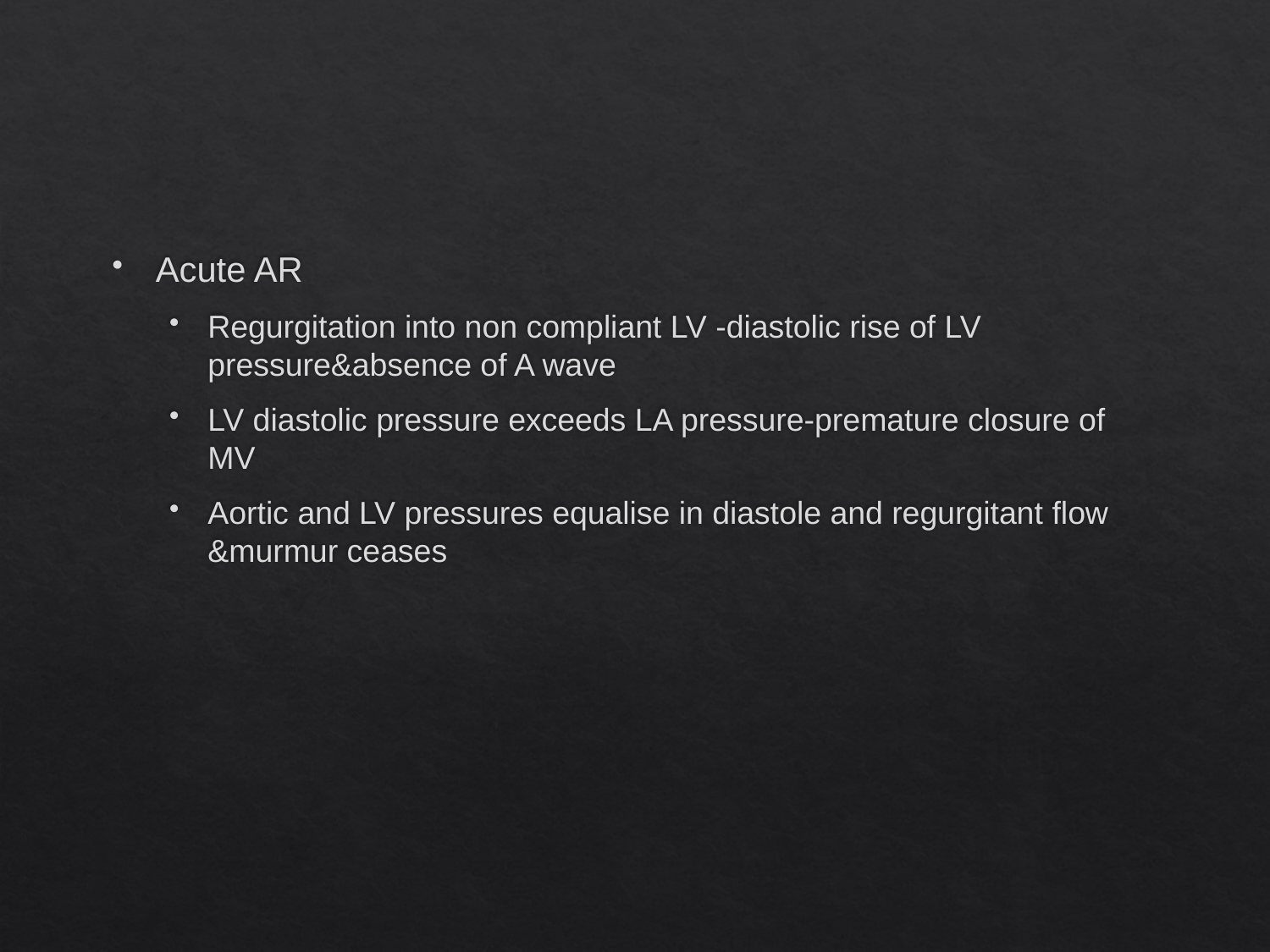

#
Acute AR
Regurgitation into non compliant LV -diastolic rise of LV pressure&absence of A wave
LV diastolic pressure exceeds LA pressure-premature closure of MV
Aortic and LV pressures equalise in diastole and regurgitant flow &murmur ceases